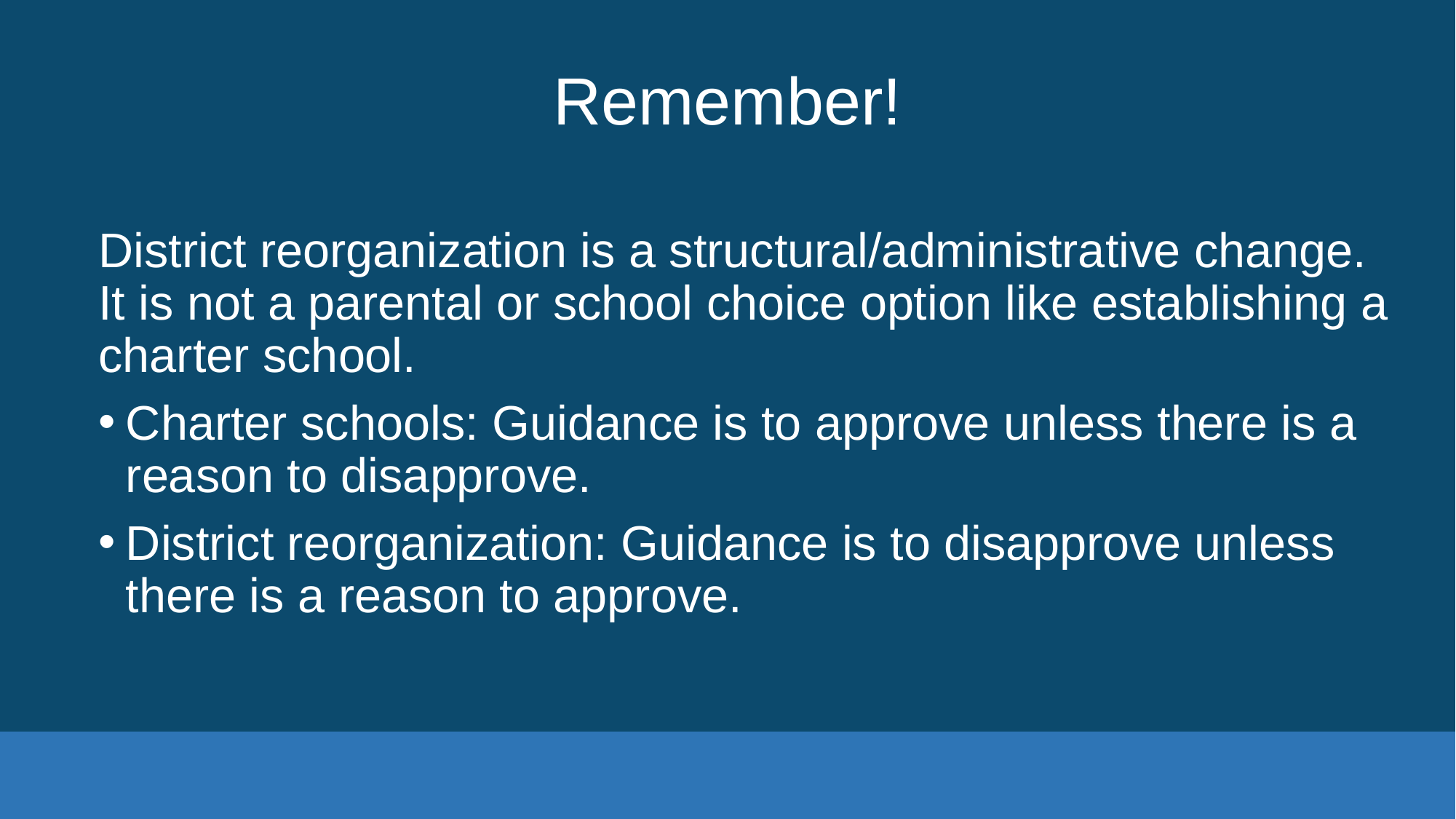

# Remember!
District reorganization is a structural/administrative change. It is not a parental or school choice option like establishing a charter school.
Charter schools: Guidance is to approve unless there is a reason to disapprove.
District reorganization: Guidance is to disapprove unless there is a reason to approve.